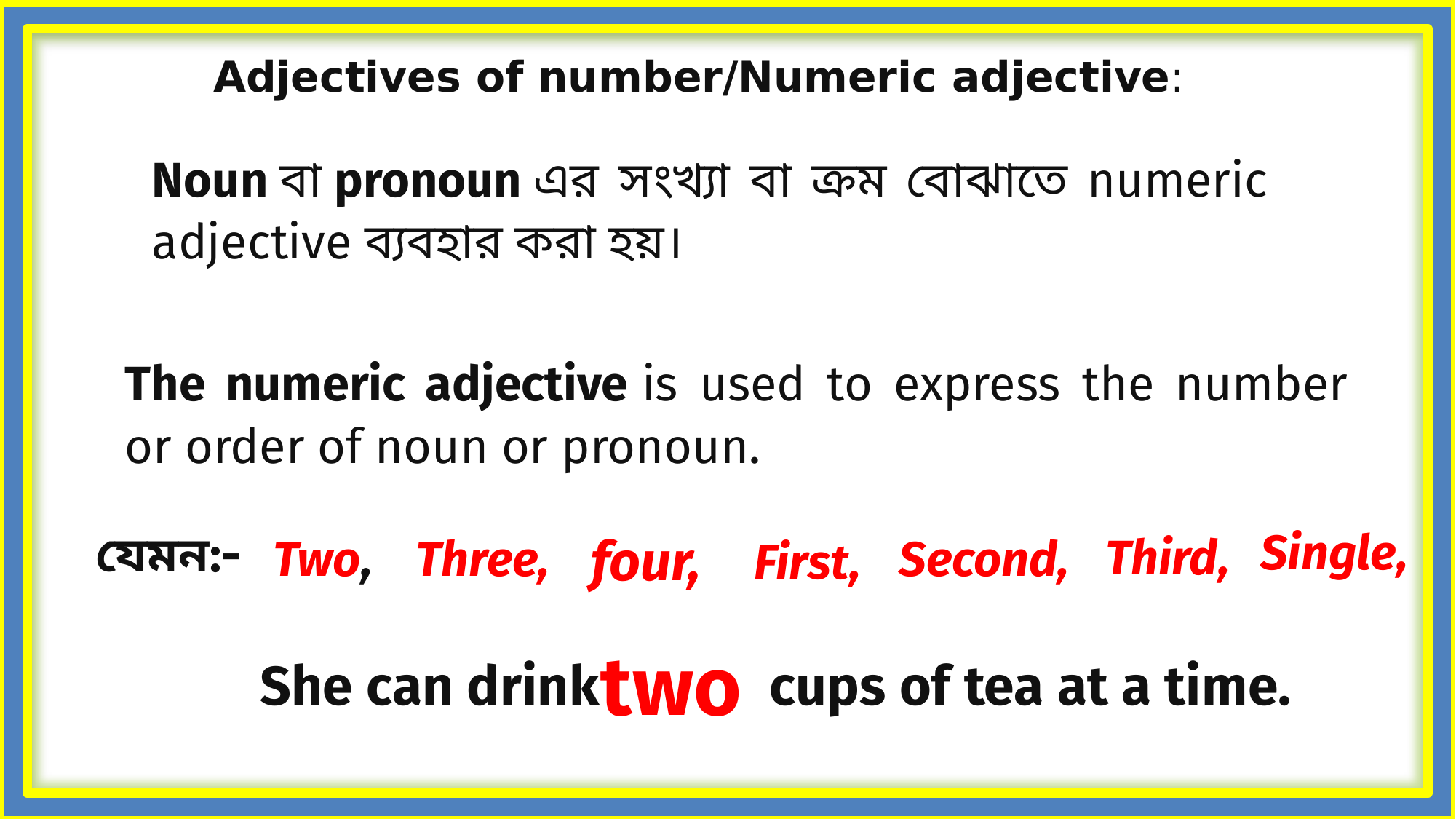

Adjectives of number/Numeric adjective:
Noun বা pronoun এর সংখ্যা বা ক্রম বোঝাতে numeric adjective ব্যবহার করা হয়।
The numeric adjective is used to express the number or order of noun or pronoun.
Single,
যেমন:-
four,
Third,
Three,
Two,
Second,
First,
two
She can drink             cups of tea at a time.